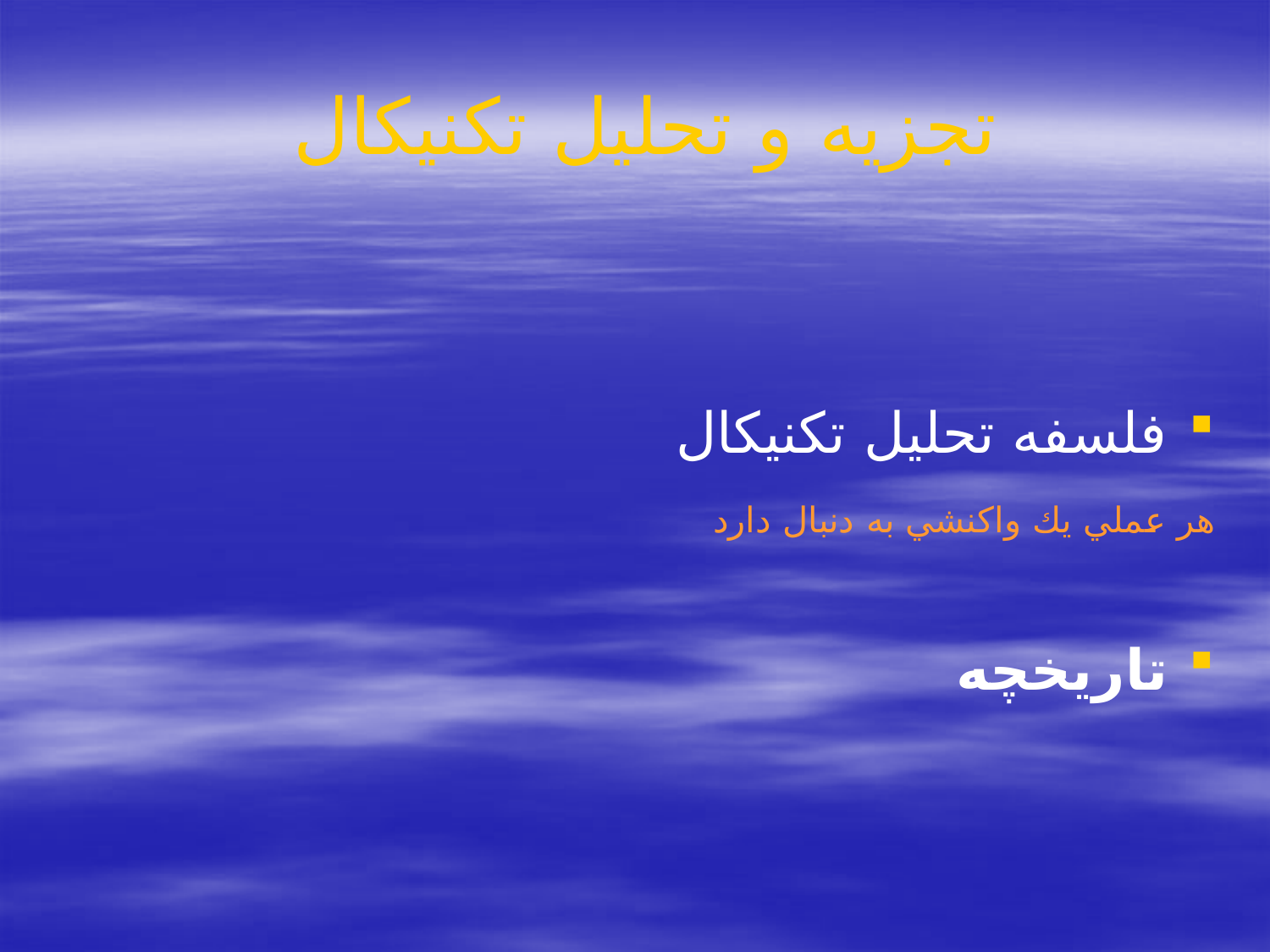

# تجزیه و تحلیل تکنیکال

فلسفه تحلیل تکنیکال
هر عملي يك واكنشي به دنبال دارد

تاریخچه